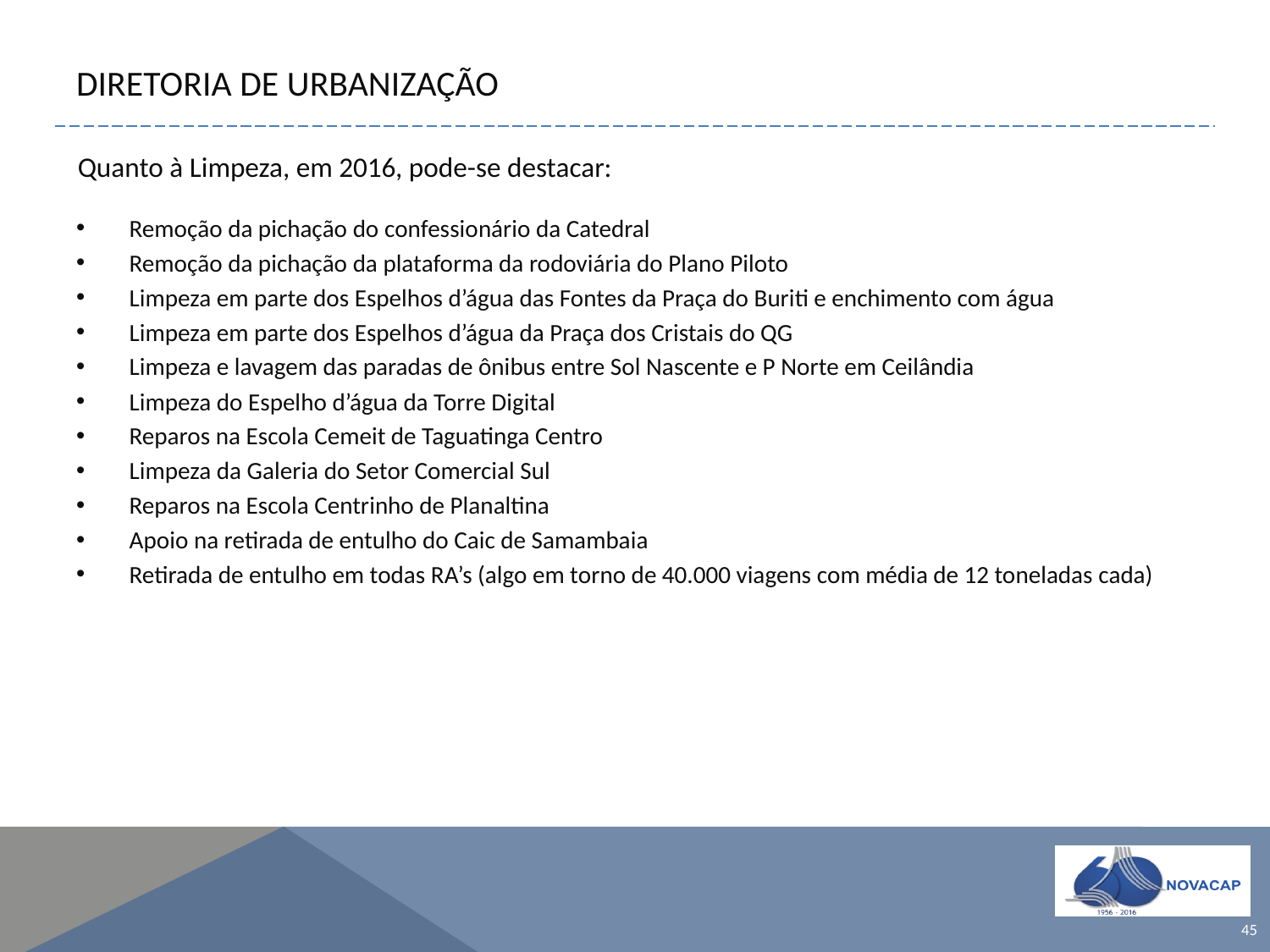

# DIRETORIA DE URBANIZAÇÃO
Quanto à Limpeza, em 2016, pode-se destacar:
 Remoção da pichação do confessionário da Catedral
 Remoção da pichação da plataforma da rodoviária do Plano Piloto
 Limpeza em parte dos Espelhos d’água das Fontes da Praça do Buriti e enchimento com água
 Limpeza em parte dos Espelhos d’água da Praça dos Cristais do QG
 Limpeza e lavagem das paradas de ônibus entre Sol Nascente e P Norte em Ceilândia
 Limpeza do Espelho d’água da Torre Digital
 Reparos na Escola Cemeit de Taguatinga Centro
 Limpeza da Galeria do Setor Comercial Sul
 Reparos na Escola Centrinho de Planaltina
 Apoio na retirada de entulho do Caic de Samambaia
 Retirada de entulho em todas RA’s (algo em torno de 40.000 viagens com média de 12 toneladas cada)
45